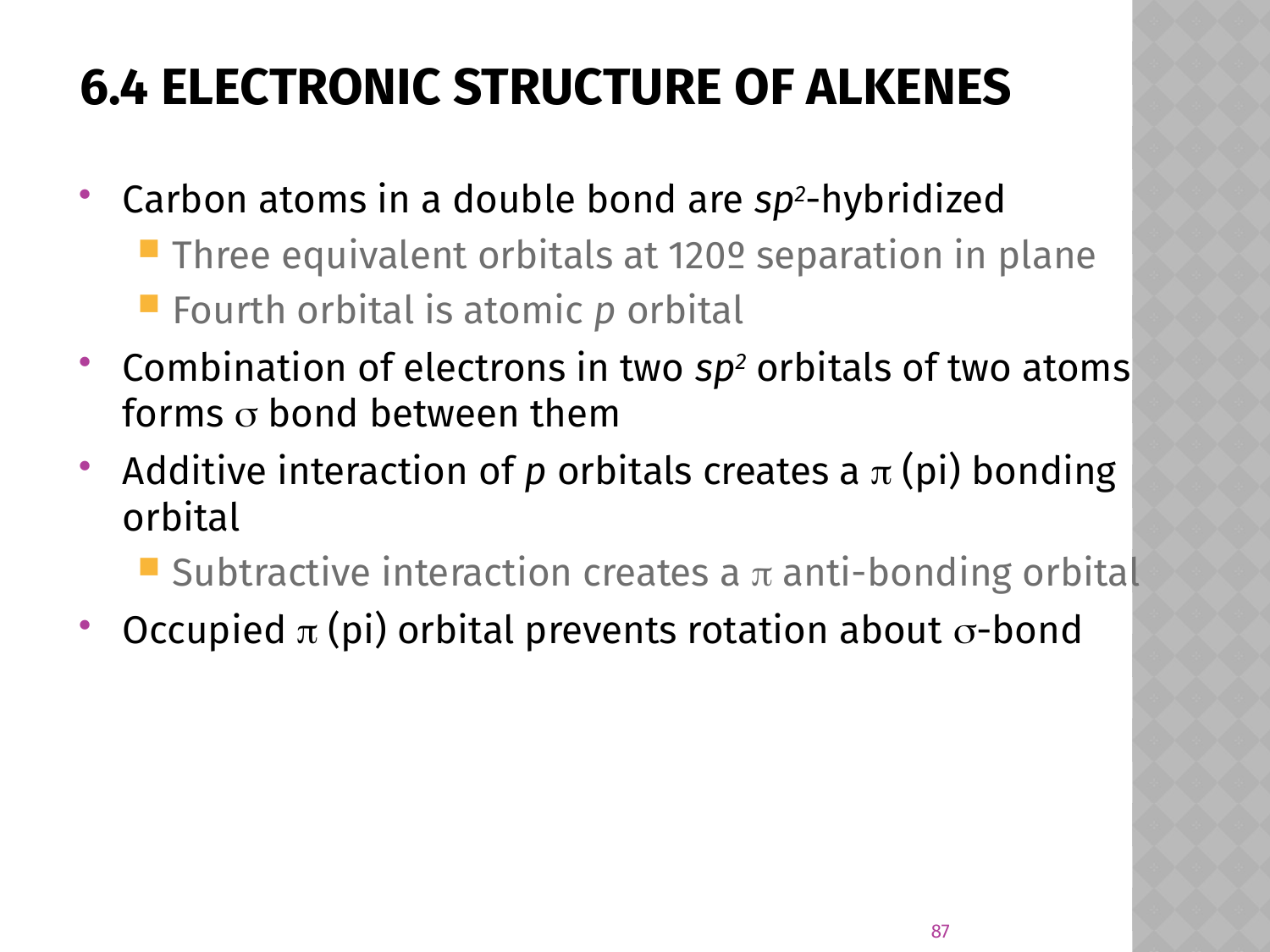

# 6.4 Electronic Structure of Alkenes
Carbon atoms in a double bond are sp2-hybridized
Three equivalent orbitals at 120º separation in plane
Fourth orbital is atomic p orbital
Combination of electrons in two sp2 orbitals of two atoms forms σ bond between them
Additive interaction of p orbitals creates a π (pi) bonding orbital
Subtractive interaction creates a π anti-bonding orbital
Occupied π (pi) orbital prevents rotation about σ-bond
87